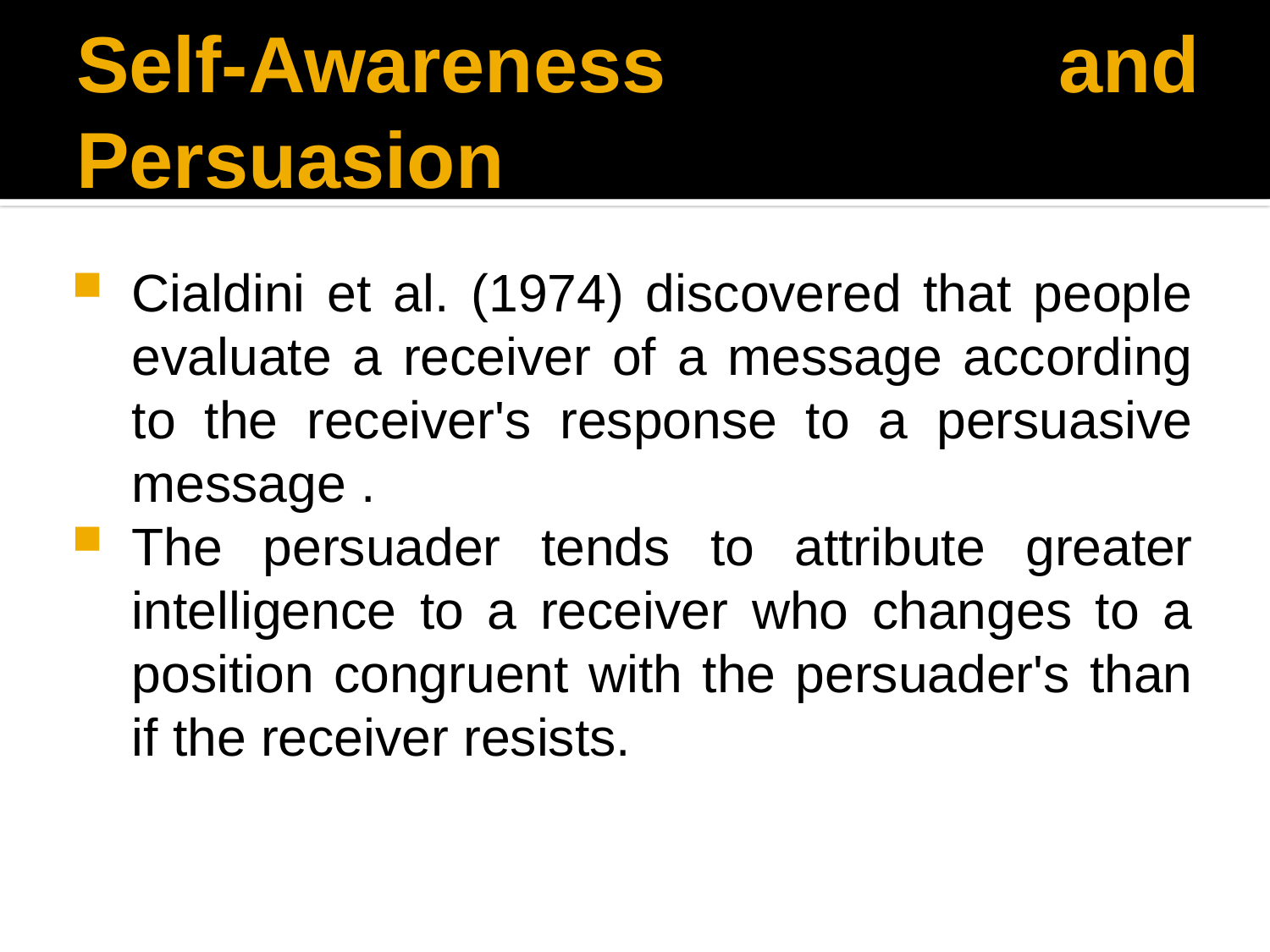

# Self-Awareness and Persuasion
Cialdini et al. (1974) discovered that people evaluate a receiver of a message according to the receiver's response to a persuasive message .
The persuader tends to attribute greater intelligence to a receiver who changes to a position congruent with the persuader's than if the receiver resists.